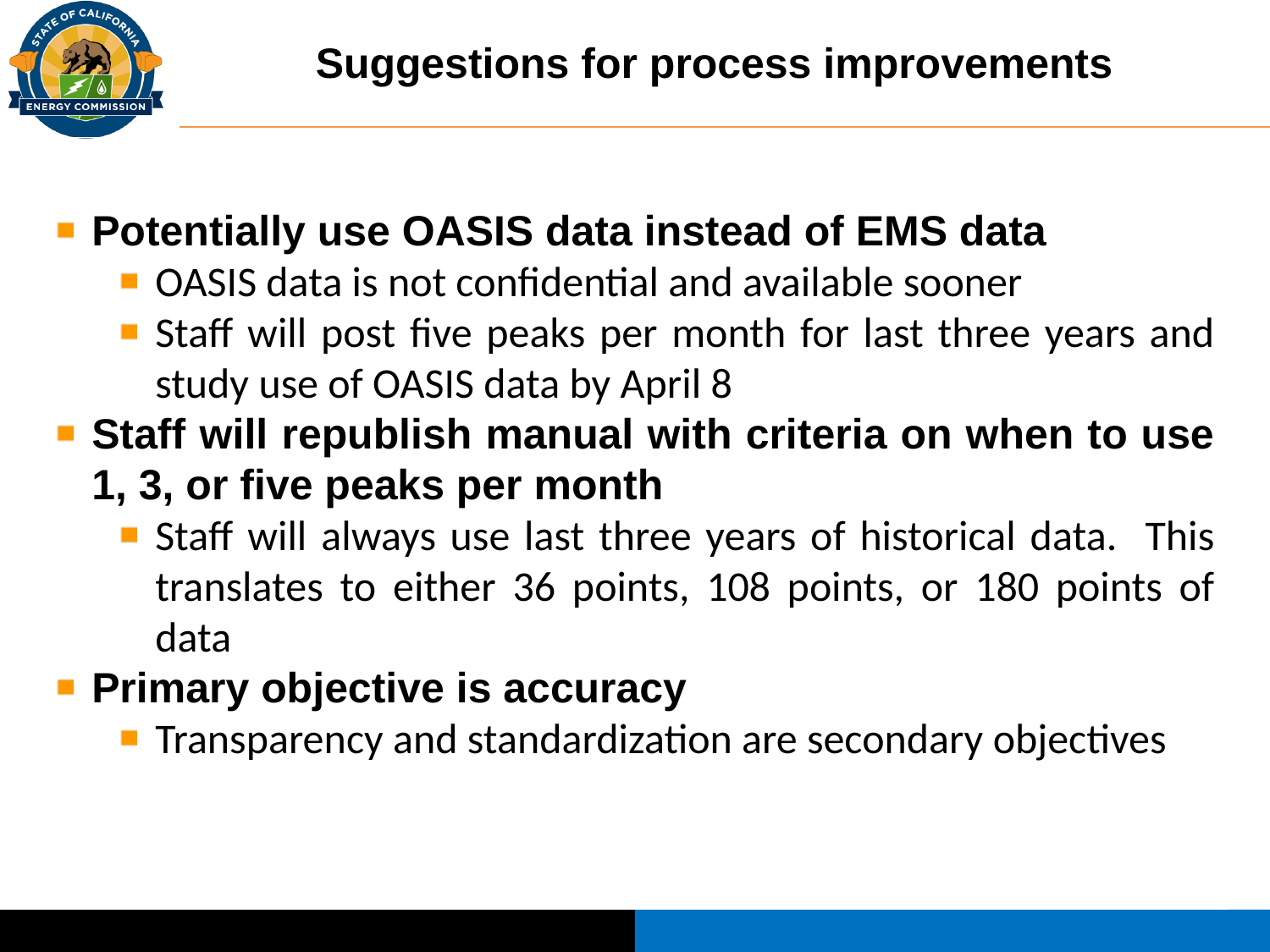

Suggestions for process improvements

Potentially use OASIS data instead of EMS data
OASIS data is not confidential and available sooner
Staff will post five peaks per month for last three years and study use of OASIS data by April 8
Staff will republish manual with criteria on when to use 1, 3, or five peaks per month
Staff will always use last three years of historical data.  This translates to either 36 points, 108 points, or 180 points of data
Primary objective is accuracy
Transparency and standardization are secondary objectives